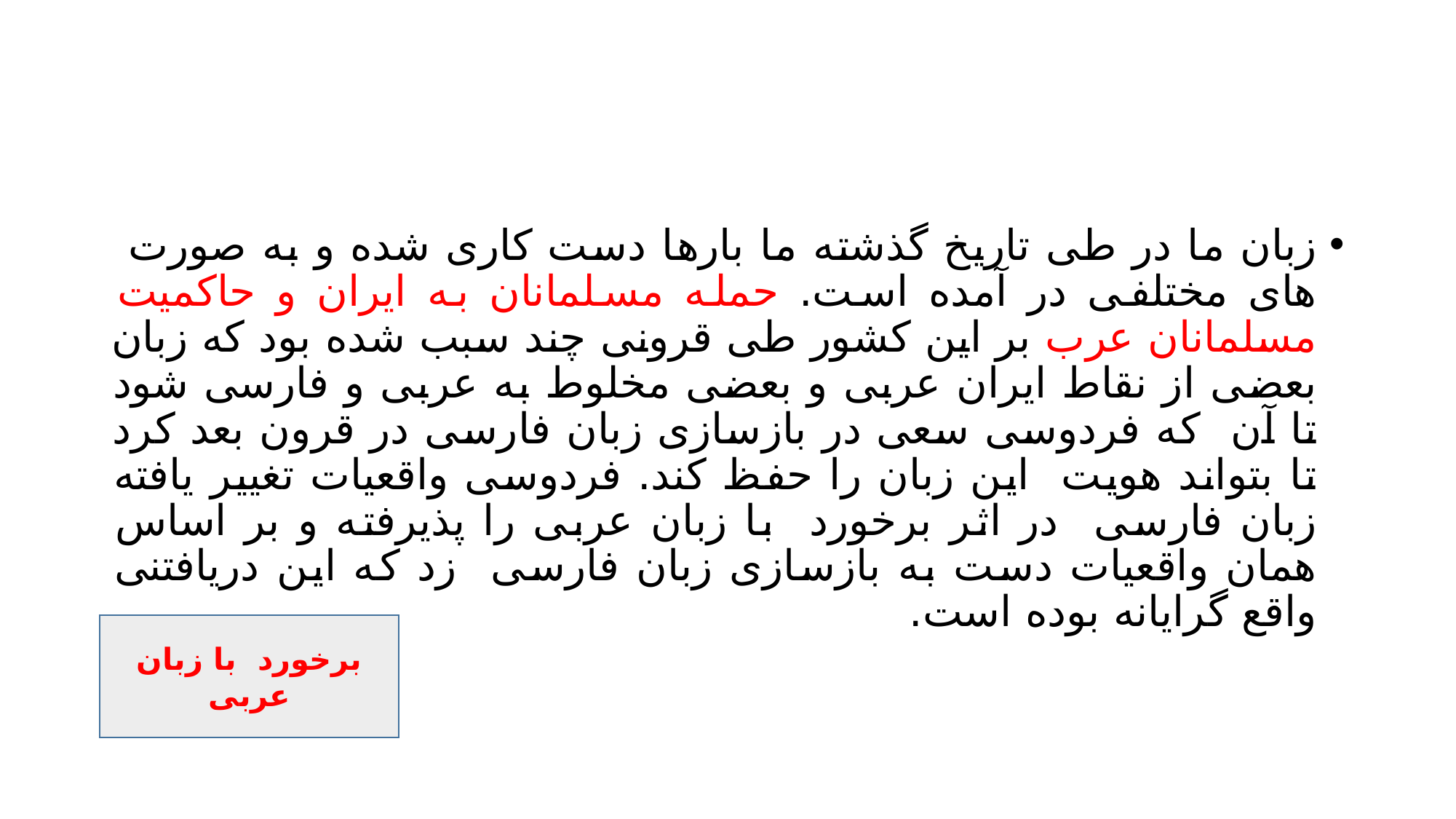

#
زبان ما در طی تاریخ گذشته ما بارها دست کاری شده و به صورت  های مختلفی در آمده است. حمله مسلمانان به ایران و حاکمیت مسلمانان عرب بر این کشور طی قرونی چند سبب شده بود که زبان بعضی از نقاط ایران عربی و بعضی مخلوط به عربی و فارسی شود تا آن  که فردوسی سعی در بازسازی زبان فارسی در قرون بعد کرد تا بتواند هویت  این زبان را حفظ کند. فردوسی واقعیات تغییر یافته زبان فارسی  در اثر برخورد  با زبان عربی را پذیرفته و بر اساس همان واقعیات دست به بازسازی زبان فارسی  زد که این دریافتنی واقع گرایانه بوده است.

برخورد  با زبان عربی